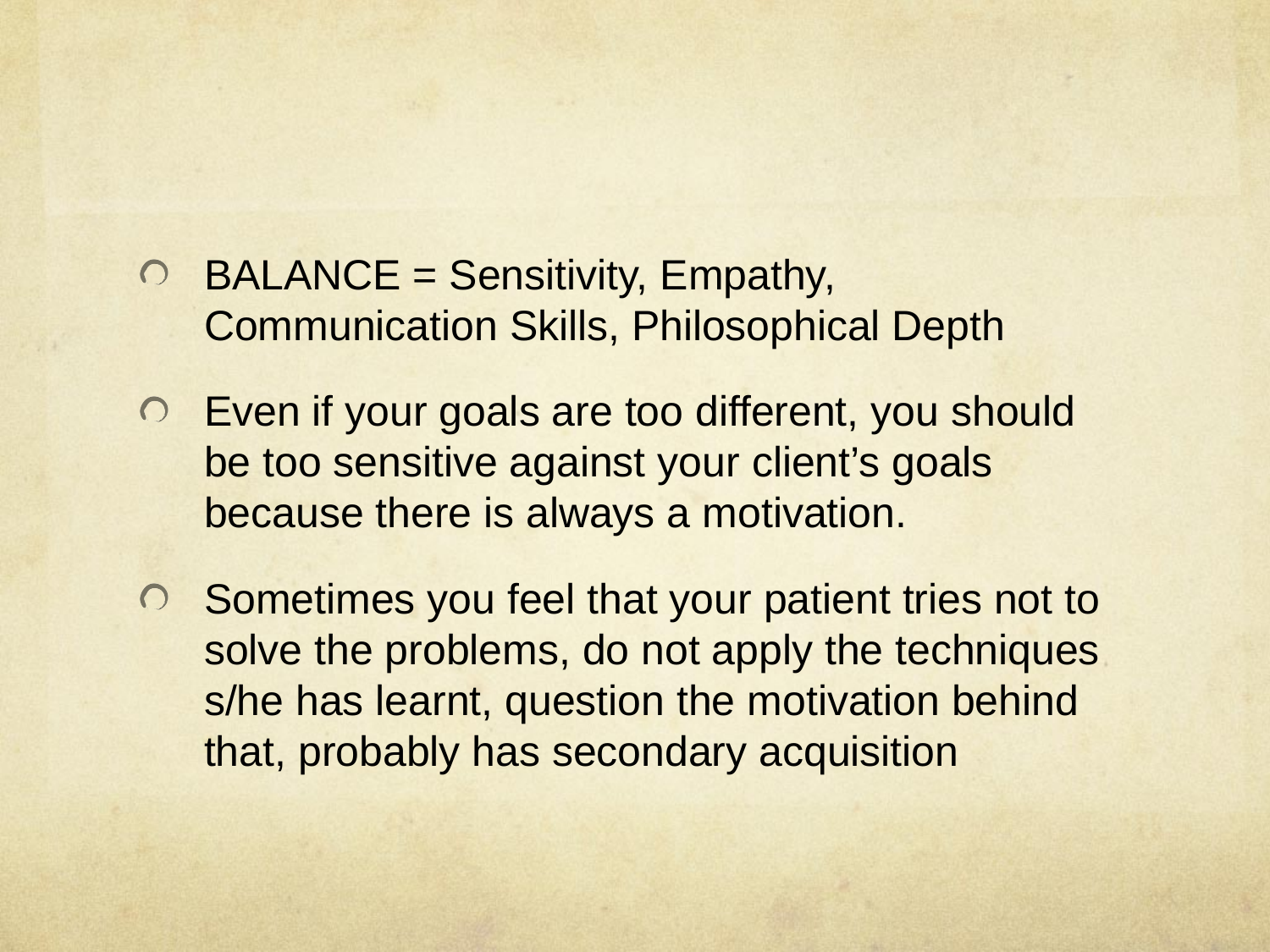

#
BALANCE = Sensitivity, Empathy, Communication Skills, Philosophical Depth
Even if your goals are too different, you should be too sensitive against your client’s goals because there is always a motivation.
Sometimes you feel that your patient tries not to solve the problems, do not apply the techniques s/he has learnt, question the motivation behind that, probably has secondary acquisition